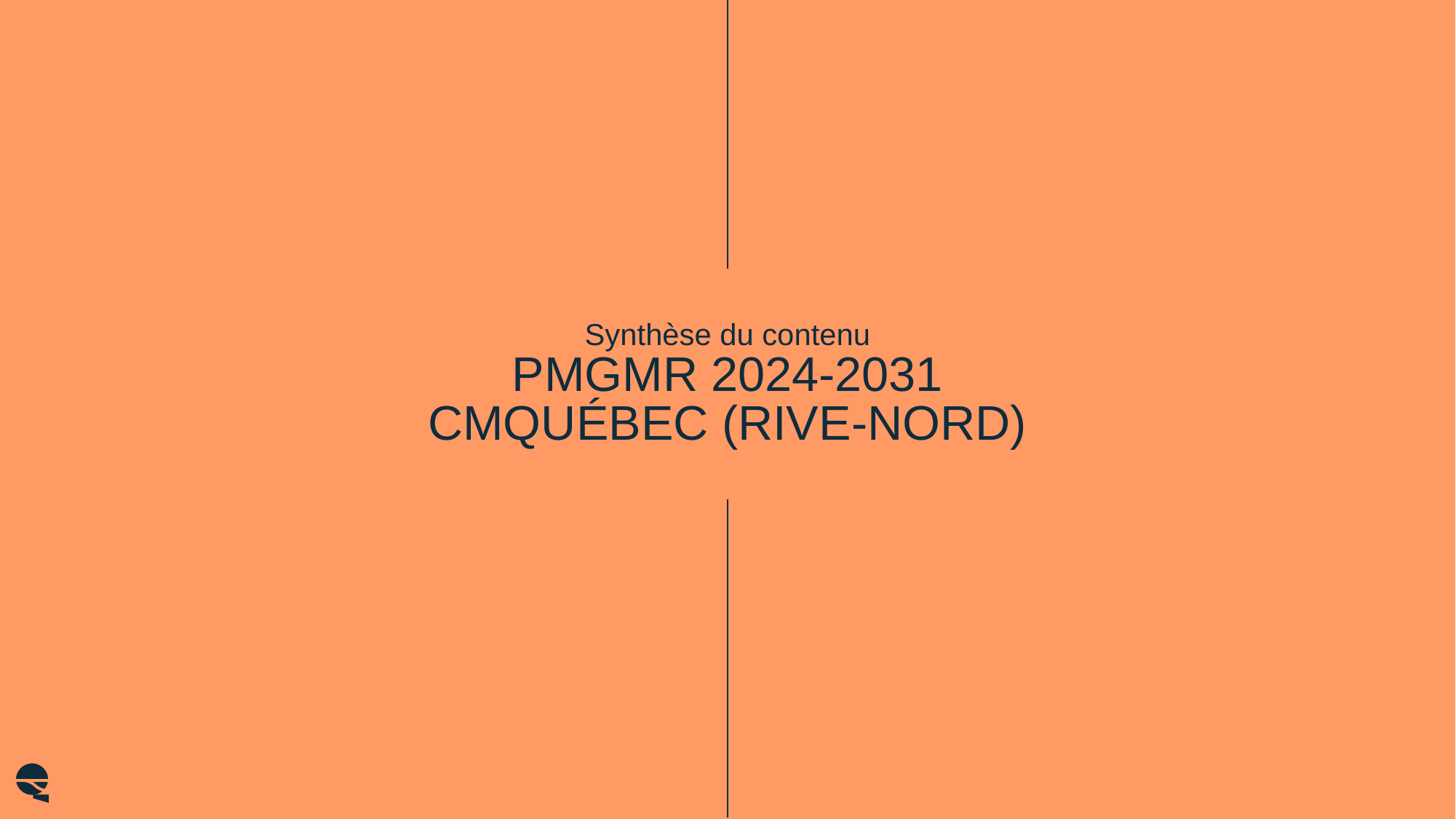

# Synthèse du contenu PMGMR 2024-2031 CMQUÉBEC (RIVE-NORD)